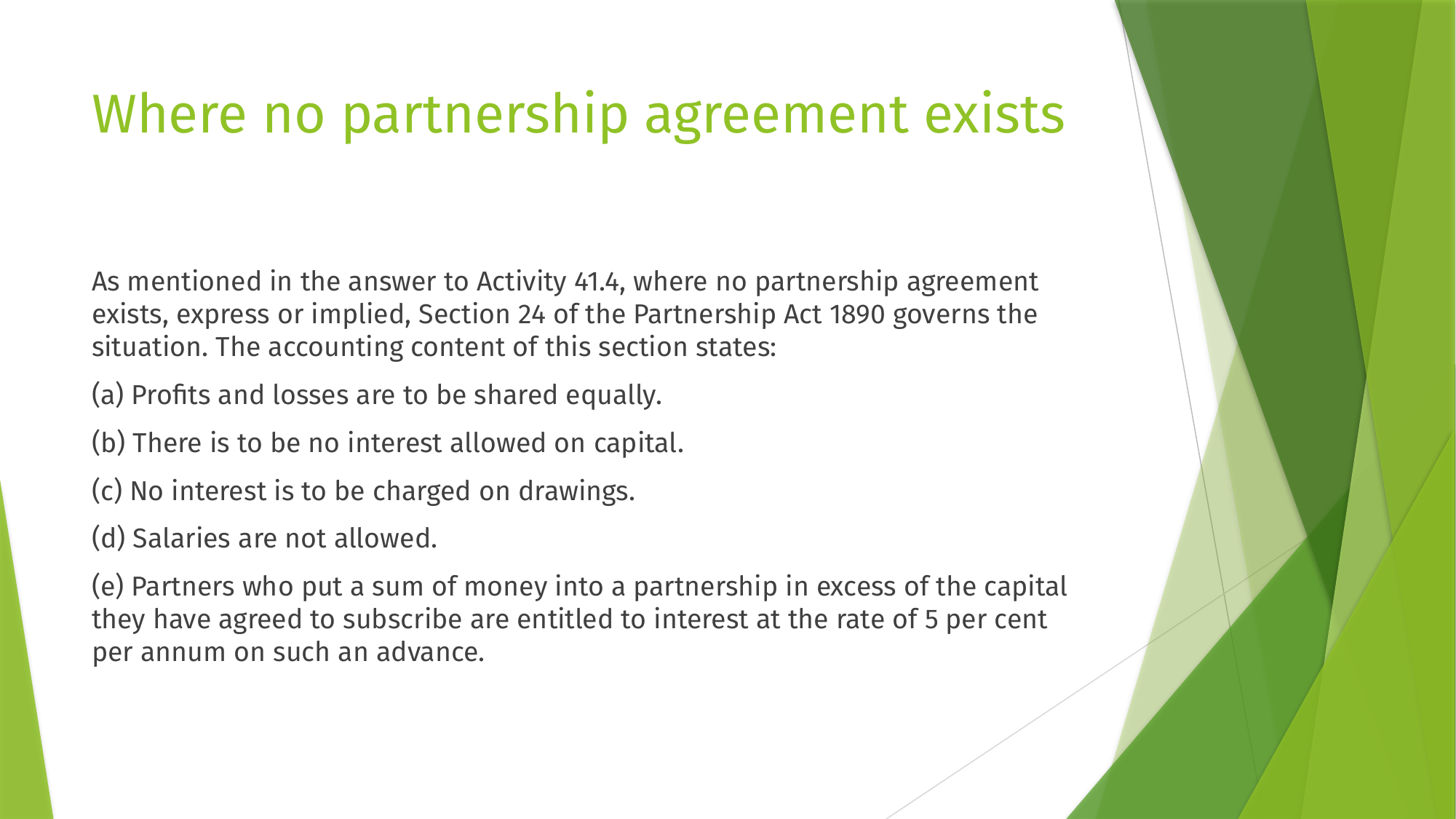

# Where no partnership agreement exists
As mentioned in the answer to Activity 41.4, where no partnership agreement exists, express or implied, Section 24 of the Partnership Act 1890 governs the situation. The accounting content of this section states:
(a) Proﬁts and losses are to be shared equally.
(b) There is to be no interest allowed on capital.
(c) No interest is to be charged on drawings.
(d) Salaries are not allowed.
(e) Partners who put a sum of money into a partnership in excess of the capital they have agreed to subscribe are entitled to interest at the rate of 5 per cent per annum on such an advance.